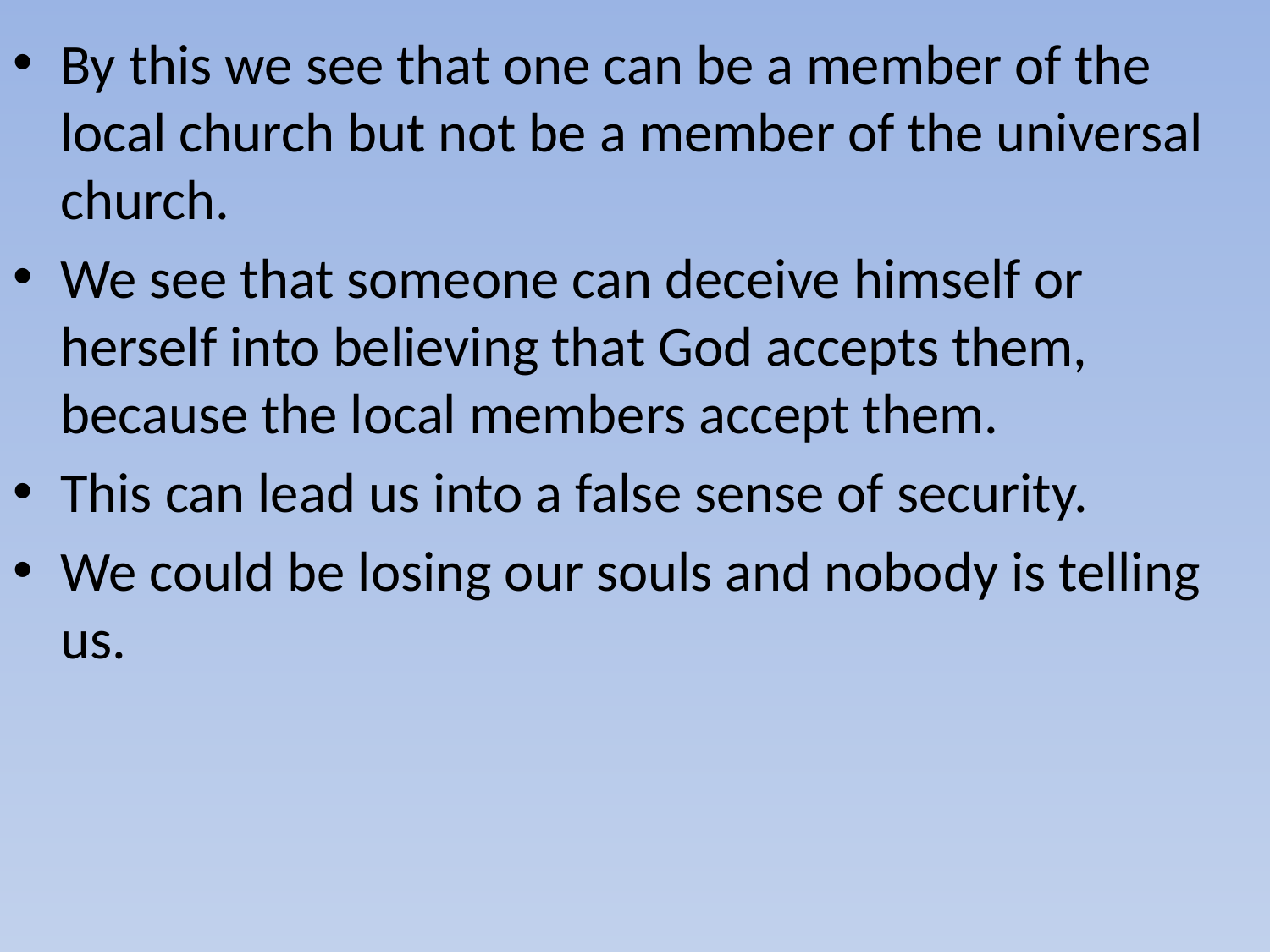

By this we see that one can be a member of the local church but not be a member of the universal church.
We see that someone can deceive himself or herself into believing that God accepts them, because the local members accept them.
This can lead us into a false sense of security.
We could be losing our souls and nobody is telling us.